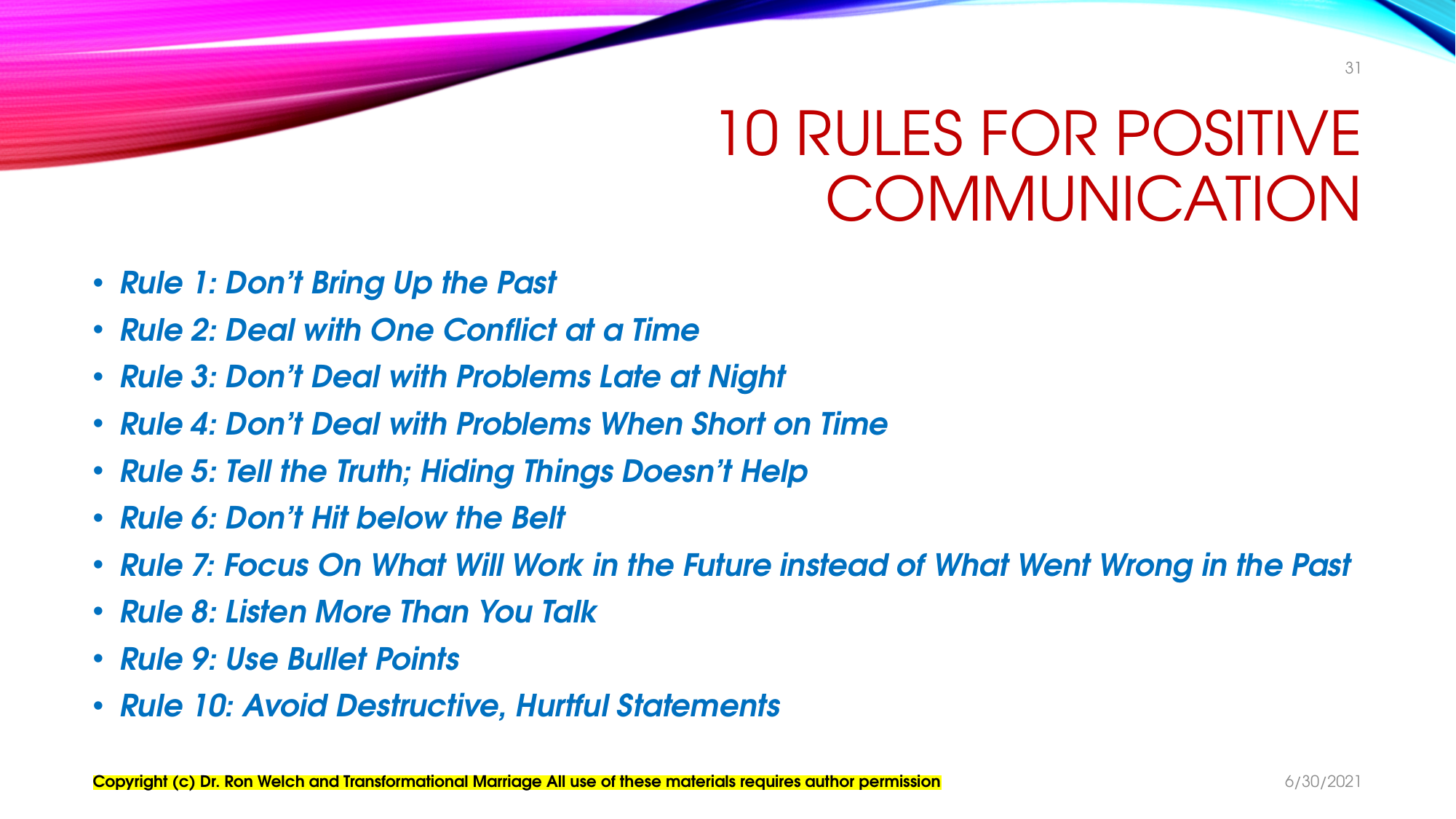

31
# 10 Rules for Positive Communication
Rule 1: Don’t Bring Up the Past
Rule 2: Deal with One Conflict at a Time
Rule 3: Don’t Deal with Problems Late at Night
Rule 4: Don’t Deal with Problems When Short on Time
Rule 5: Tell the Truth; Hiding Things Doesn’t Help
Rule 6: Don’t Hit below the Belt
Rule 7: Focus On What Will Work in the Future instead of What Went Wrong in the Past
Rule 8: Listen More Than You Talk
Rule 9: Use Bullet Points
Rule 10: Avoid Destructive, Hurtful Statements
Copyright (c) Dr. Ron Welch and Transformational Marriage All use of these materials requires author permission
6/30/2021